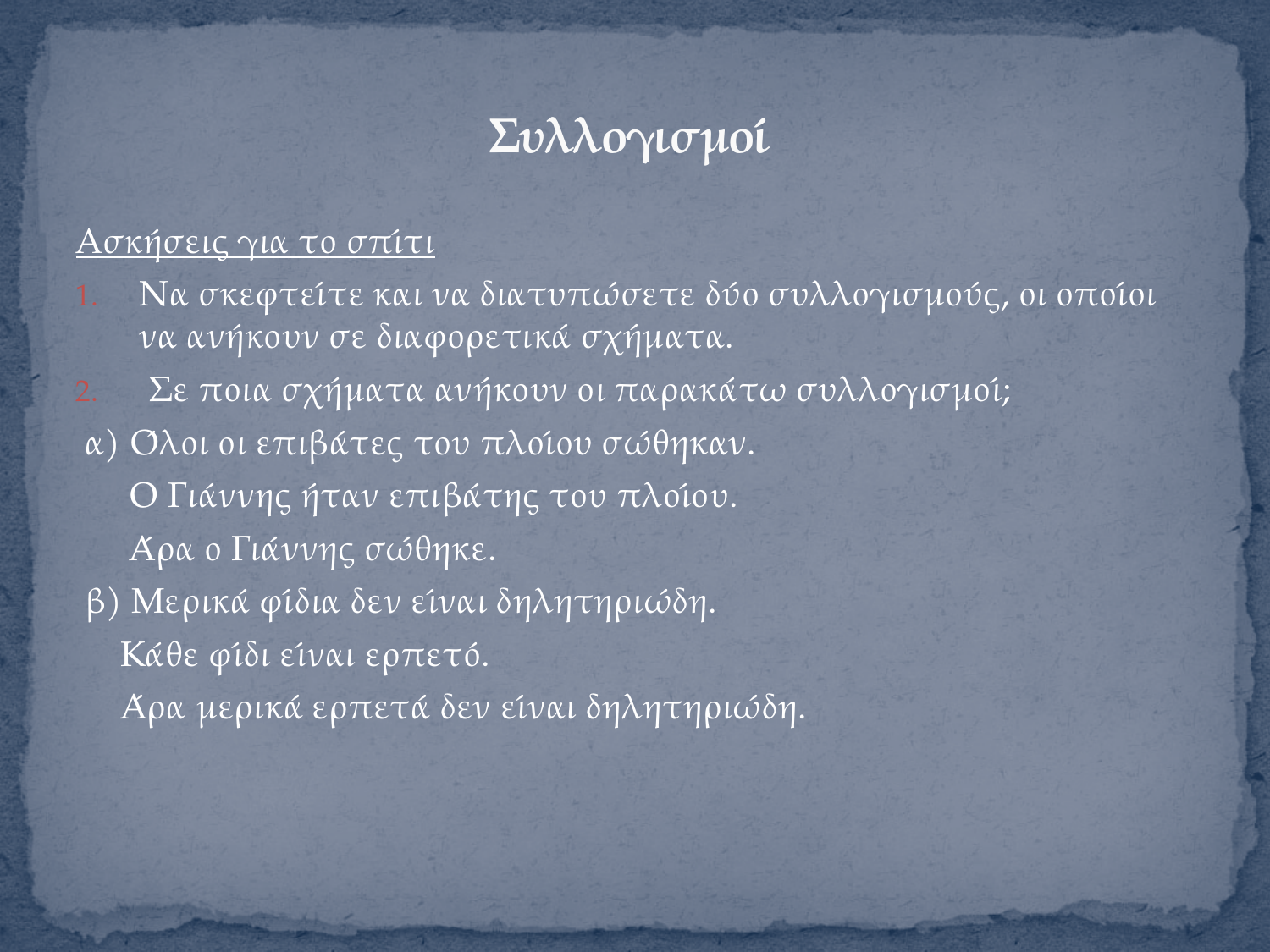

# Συλλογισμοί
Ασκήσεις για το σπίτι
Να σκεφτείτε και να διατυπώσετε δύο συλλογισμούς, οι οποίοι να ανήκουν σε διαφορετικά σχήματα.
 Σε ποια σχήματα ανήκουν οι παρακάτω συλλογισμοί;
 α) Όλοι οι επιβάτες του πλοίου σώθηκαν.
      Ο Γιάννης ήταν επιβάτης του πλοίου.
      Άρα ο Γιάννης σώθηκε.
 β) Μερικά φίδια δεν είναι δηλητηριώδη.
     Κάθε φίδι είναι ερπετό.
     Άρα μερικά ερπετά δεν είναι δηλητηριώδη.